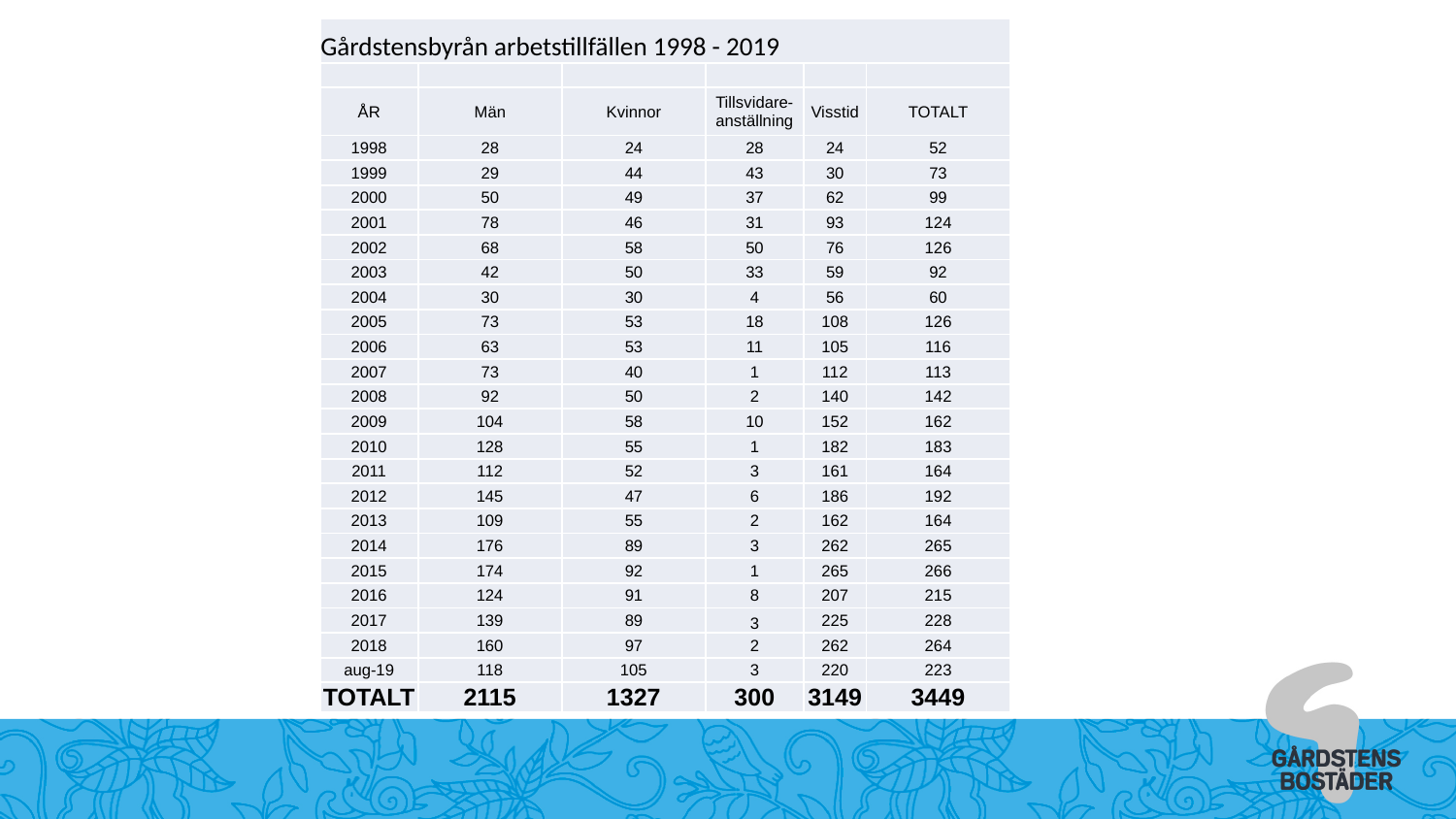

| Gårdstensbyrån arbetstillfällen 1998 - 2019 |  |  |  |  |  |
| --- | --- | --- | --- | --- | --- |
|  |  |  |  |  |  |
| ÅR | Män | Kvinnor | Tillsvidare-anställning | Visstid | TOTALT |
| 1998 | 28 | 24 | 28 | 24 | 52 |
| 1999 | 29 | 44 | 43 | 30 | 73 |
| 2000 | 50 | 49 | 37 | 62 | 99 |
| 2001 | 78 | 46 | 31 | 93 | 124 |
| 2002 | 68 | 58 | 50 | 76 | 126 |
| 2003 | 42 | 50 | 33 | 59 | 92 |
| 2004 | 30 | 30 | 4 | 56 | 60 |
| 2005 | 73 | 53 | 18 | 108 | 126 |
| 2006 | 63 | 53 | 11 | 105 | 116 |
| 2007 | 73 | 40 | 1 | 112 | 113 |
| 2008 | 92 | 50 | 2 | 140 | 142 |
| 2009 | 104 | 58 | 10 | 152 | 162 |
| 2010 | 128 | 55 | 1 | 182 | 183 |
| 2011 | 112 | 52 | 3 | 161 | 164 |
| 2012 | 145 | 47 | 6 | 186 | 192 |
| 2013 | 109 | 55 | 2 | 162 | 164 |
| 2014 | 176 | 89 | 3 | 262 | 265 |
| 2015 | 174 | 92 | 1 | 265 | 266 |
| 2016 | 124 | 91 | 8 | 207 | 215 |
| 2017 | 139 | 89 | 3 | 225 | 228 |
| 2018 | 160 | 97 | 2 | 262 | 264 |
| aug-19 | 118 | 105 | 3 | 220 | 223 |
| TOTALT | 2115 | 1327 | 300 | 3149 | 3449 |